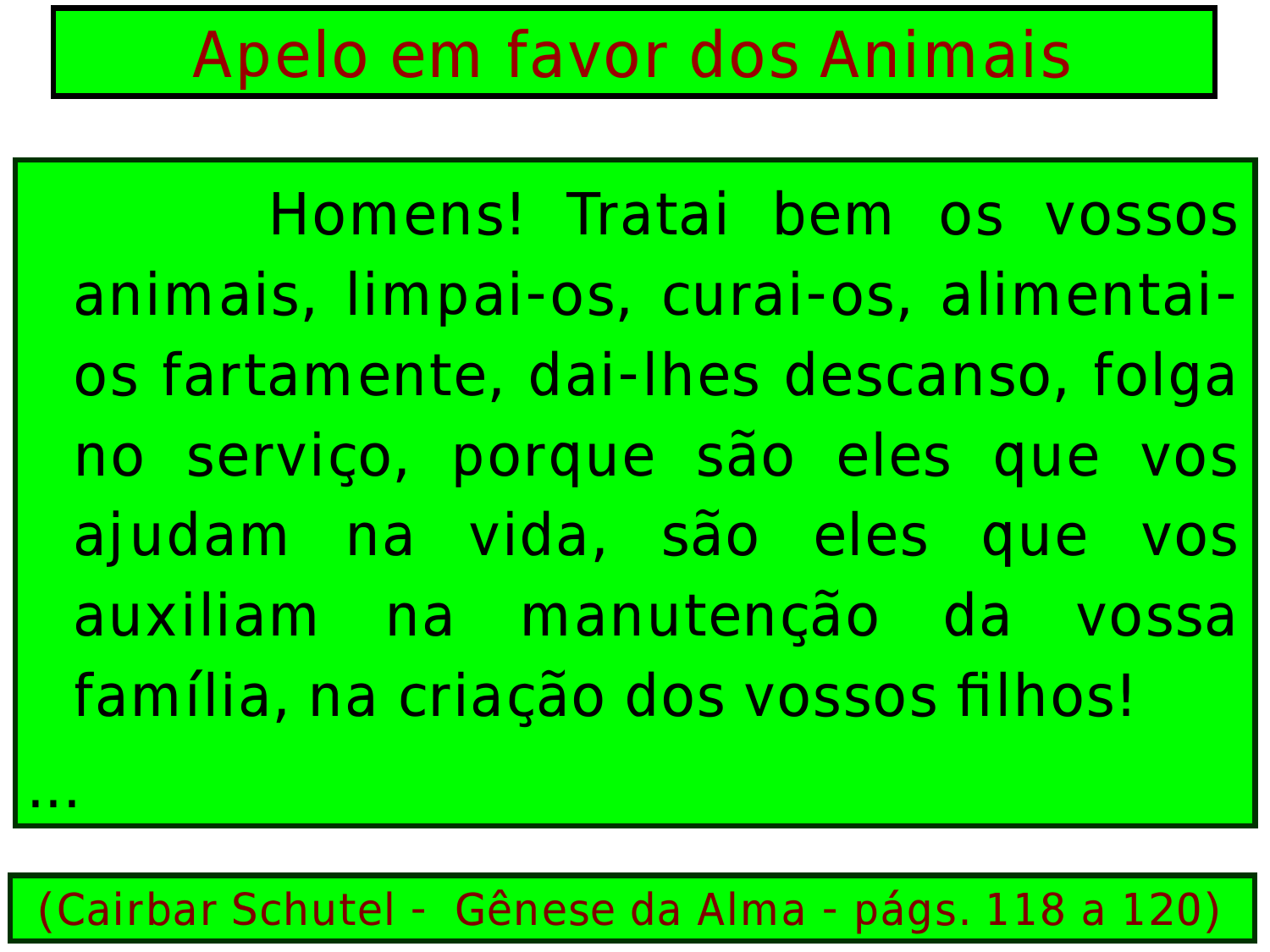

Apelo em favor dos Animais
      Homens! Tratai bem os vossos animais, limpai-os, curai-os, alimentai-os fartamente, dai-lhes descanso, folga no serviço, porque são eles que vos ajudam na vida, são eles que vos auxiliam na manutenção da vossa família, na criação dos vossos filhos!
...
(Cairbar Schutel -  Gênese da Alma - págs. 118 a 120)